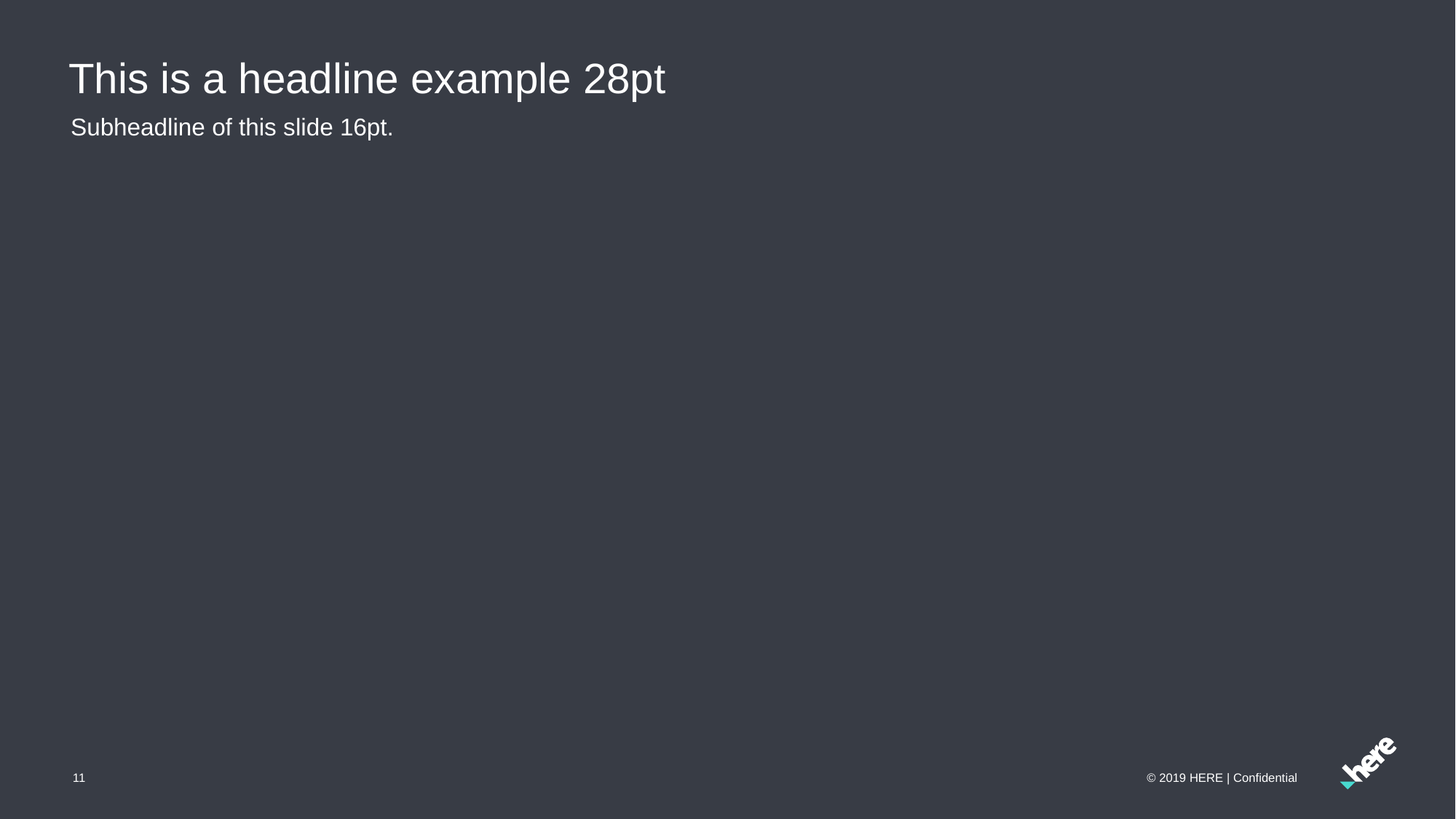

# This is a headline example 28pt
Subheadline of this slide 16pt.
11

© 2019 HERE | Confidential